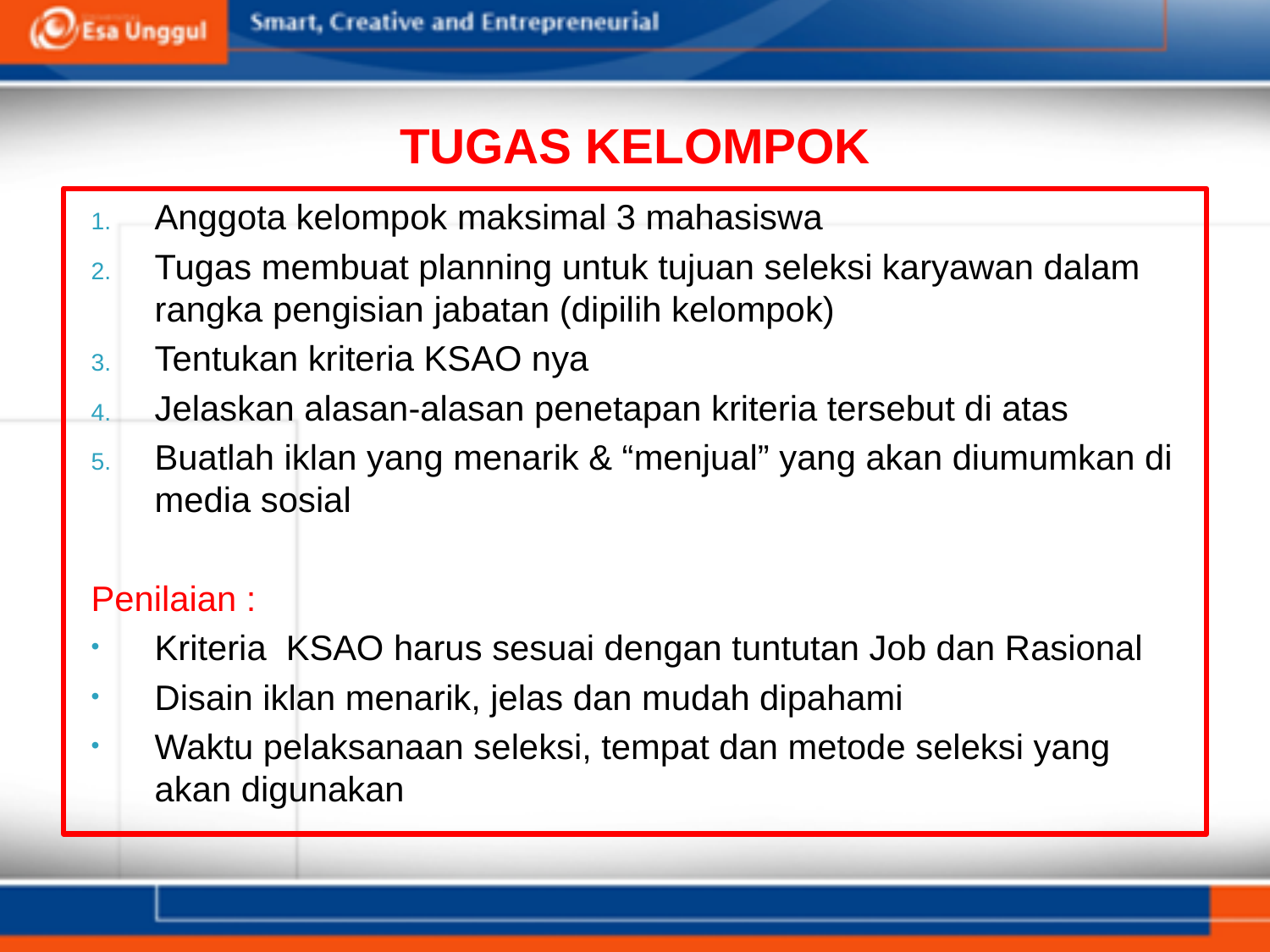

# TUGAS KELOMPOK
Anggota kelompok maksimal 3 mahasiswa
Tugas membuat planning untuk tujuan seleksi karyawan dalam rangka pengisian jabatan (dipilih kelompok)
Tentukan kriteria KSAO nya
Jelaskan alasan-alasan penetapan kriteria tersebut di atas
Buatlah iklan yang menarik & “menjual” yang akan diumumkan di media sosial

Penilaian :
Kriteria  KSAO harus sesuai dengan tuntutan Job dan Rasional
Disain iklan menarik, jelas dan mudah dipahami
Waktu pelaksanaan seleksi, tempat dan metode seleksi yang akan digunakan